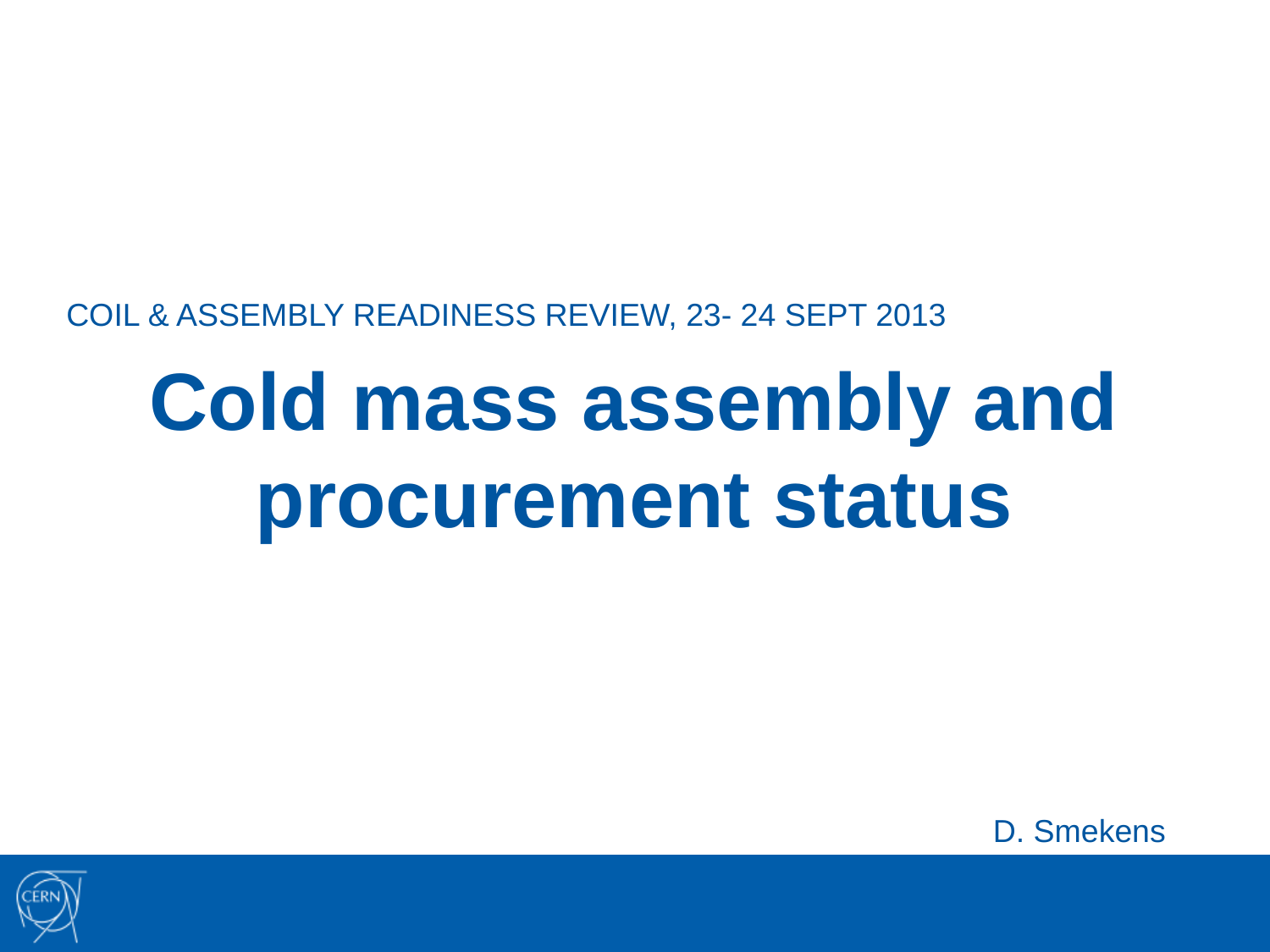

COIL & ASSEMBLY READINESS REVIEW, 23- 24 SEPT 2013
# Cold mass assembly and procurement status
D. Smekens